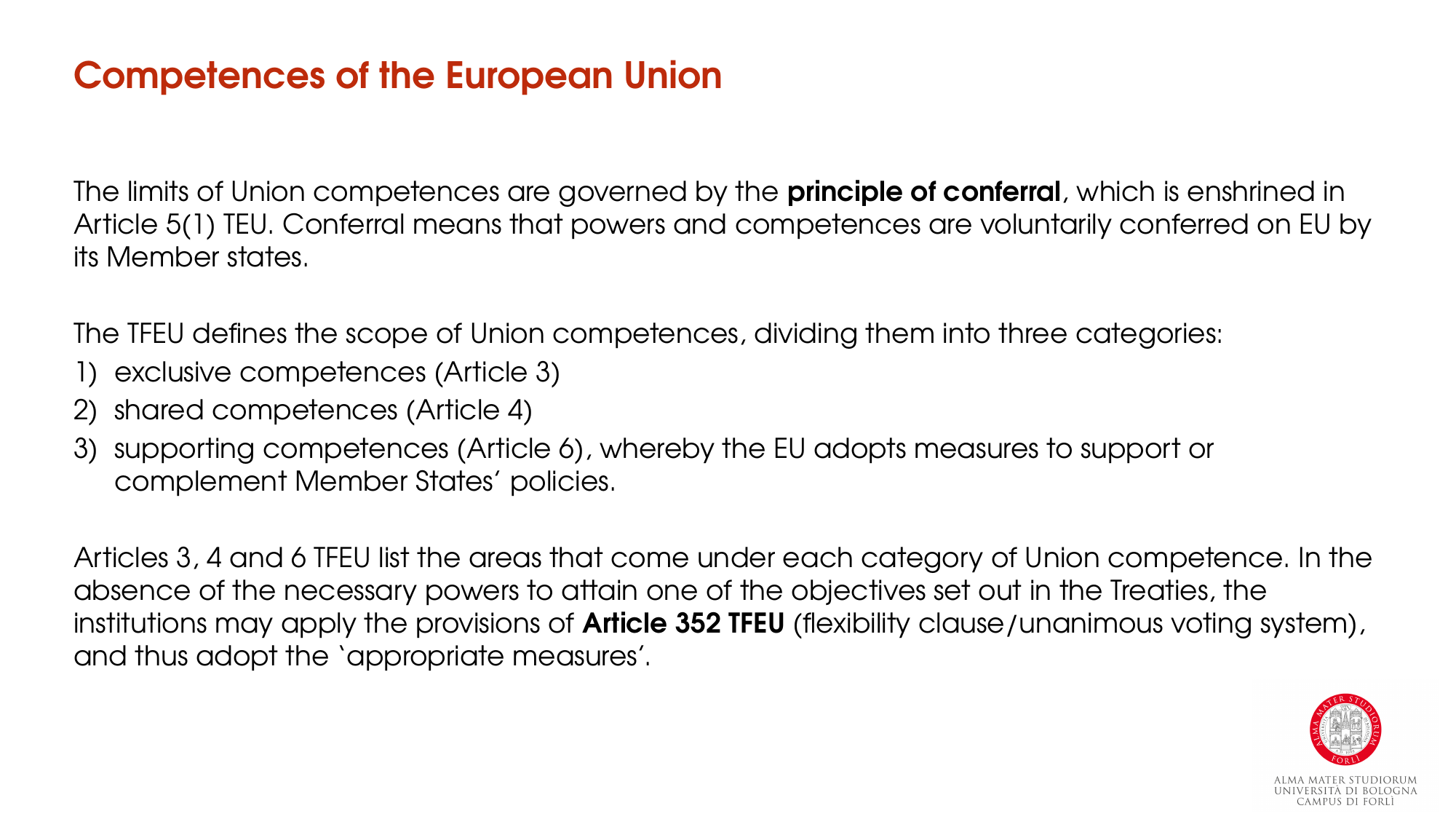

Competences of the European Union
The limits of Union competences are governed by the principle of conferral, which is enshrined in Article 5(1) TEU. Conferral means that powers and competences are voluntarily conferred on EU by its Member states.

The TFEU defines the scope of Union competences, dividing them into three categories:
exclusive competences (Article 3)
shared competences (Article 4)
supporting competences (Article 6), whereby the EU adopts measures to support or complement Member States’ policies.

Articles 3, 4 and 6 TFEU list the areas that come under each category of Union competence. In the absence of the necessary powers to attain one of the objectives set out in the Treaties, the institutions may apply the provisions of Article 352 TFEU (flexibility clause/unanimous voting system), and thus adopt the ‘appropriate measures’.